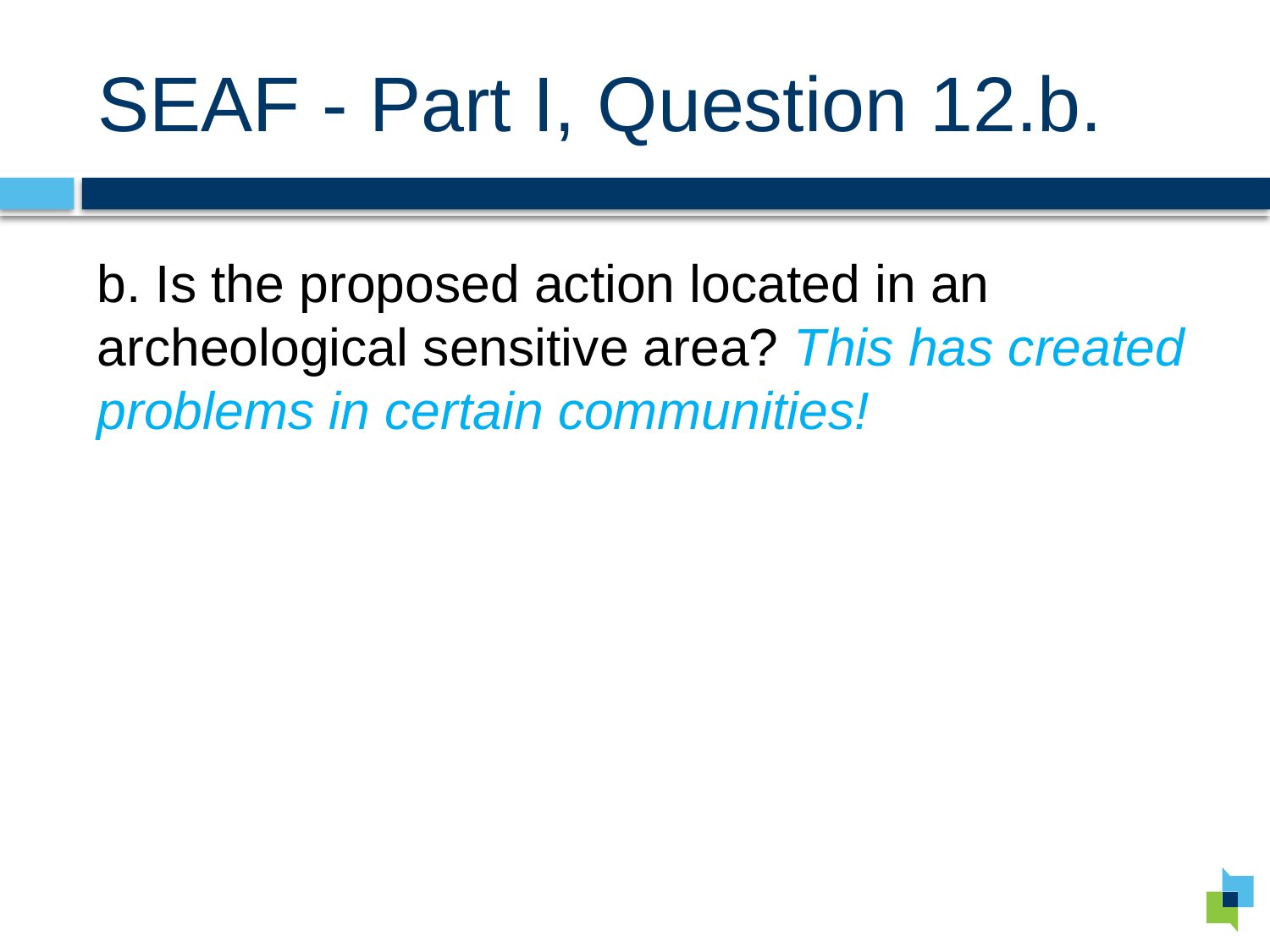

# SEAF - Part I, Question 12.b.
b. Is the proposed action located in an     archeological sensitive area? This has created problems in certain communities!